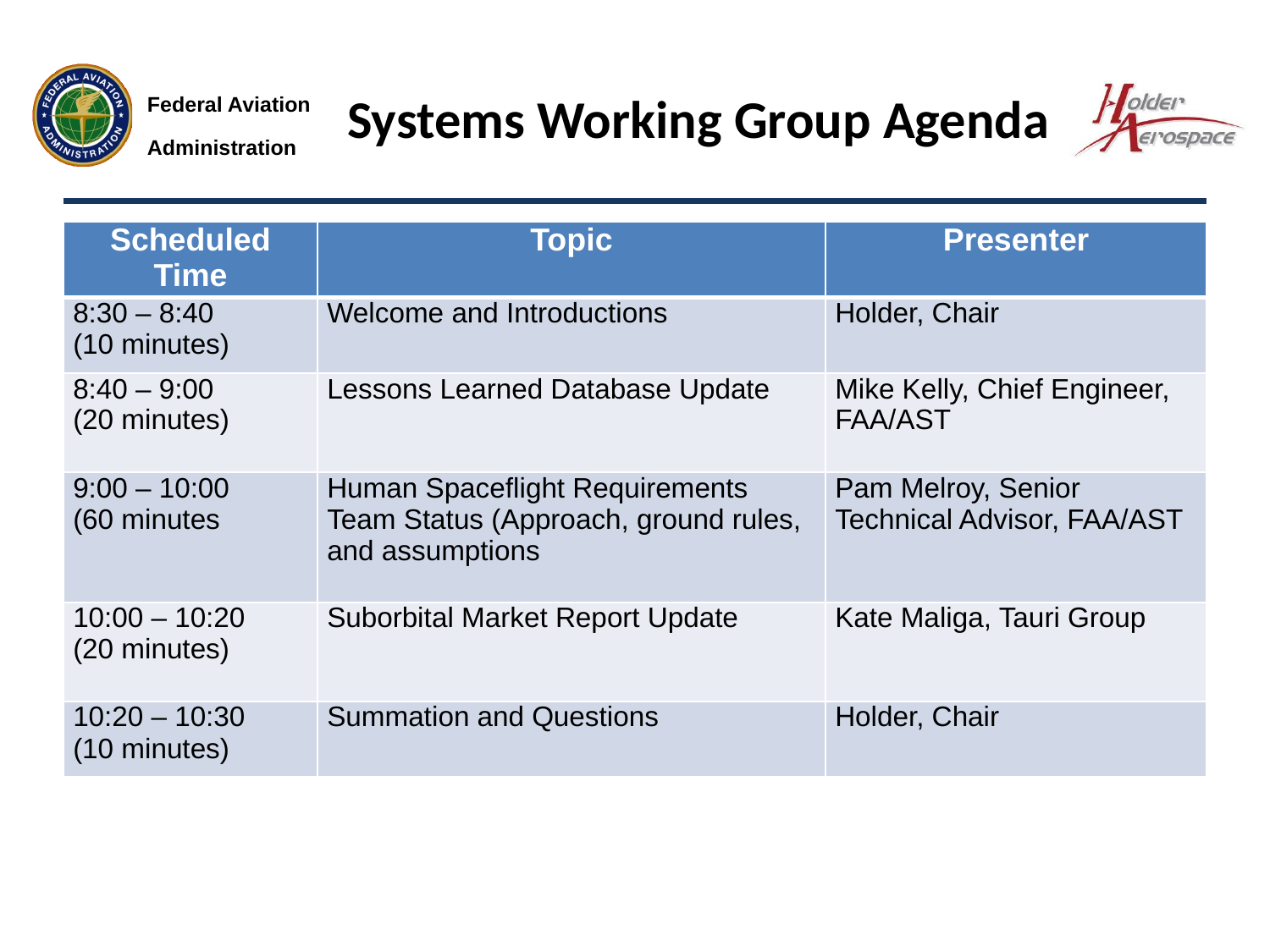

# Systems Working Group Agenda
| Scheduled Time | Topic | Presenter |
| --- | --- | --- |
| 8:30 – 8:40 (10 minutes) | Welcome and Introductions | Holder, Chair |
| 8:40 – 9:00 (20 minutes) | Lessons Learned Database Update | Mike Kelly, Chief Engineer, FAA/AST |
| 9:00 – 10:00 (60 minutes | Human Spaceflight Requirements Team Status (Approach, ground rules, and assumptions | Pam Melroy, Senior Technical Advisor, FAA/AST |
| 10:00 – 10:20 (20 minutes) | Suborbital Market Report Update | Kate Maliga, Tauri Group |
| 10:20 – 10:30 (10 minutes) | Summation and Questions | Holder, Chair |